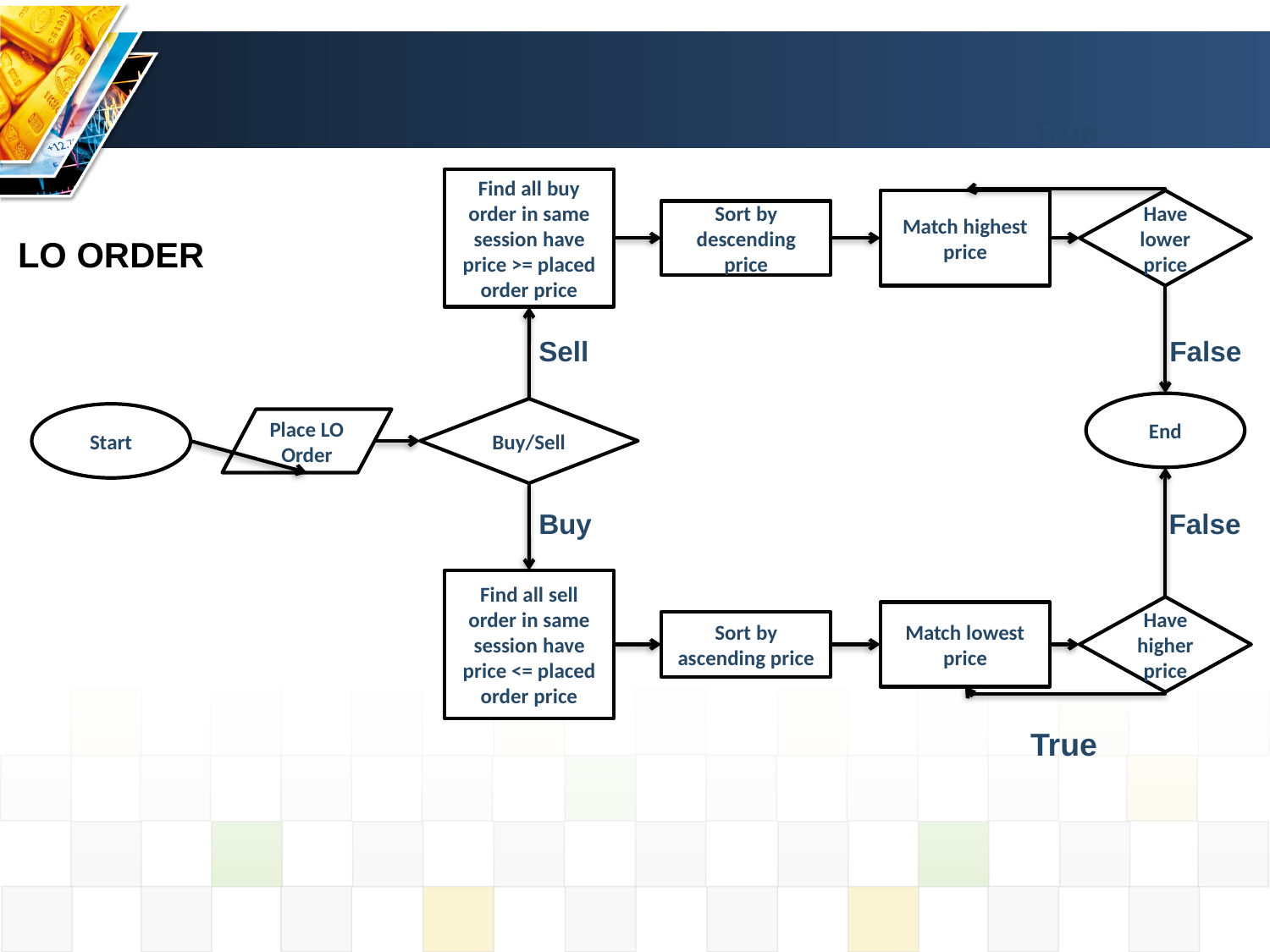

#
True
Find all buy order in same session have price >= placed order price
Have lower price
Match highest price
Sort by descending price
LO ORDER
False
Sell
End
Buy/Sell
Start
Place LO Order
False
Buy
Find all sell order in same session have price <= placed order price
Have higher price
Match lowest price
Sort by ascending price
True